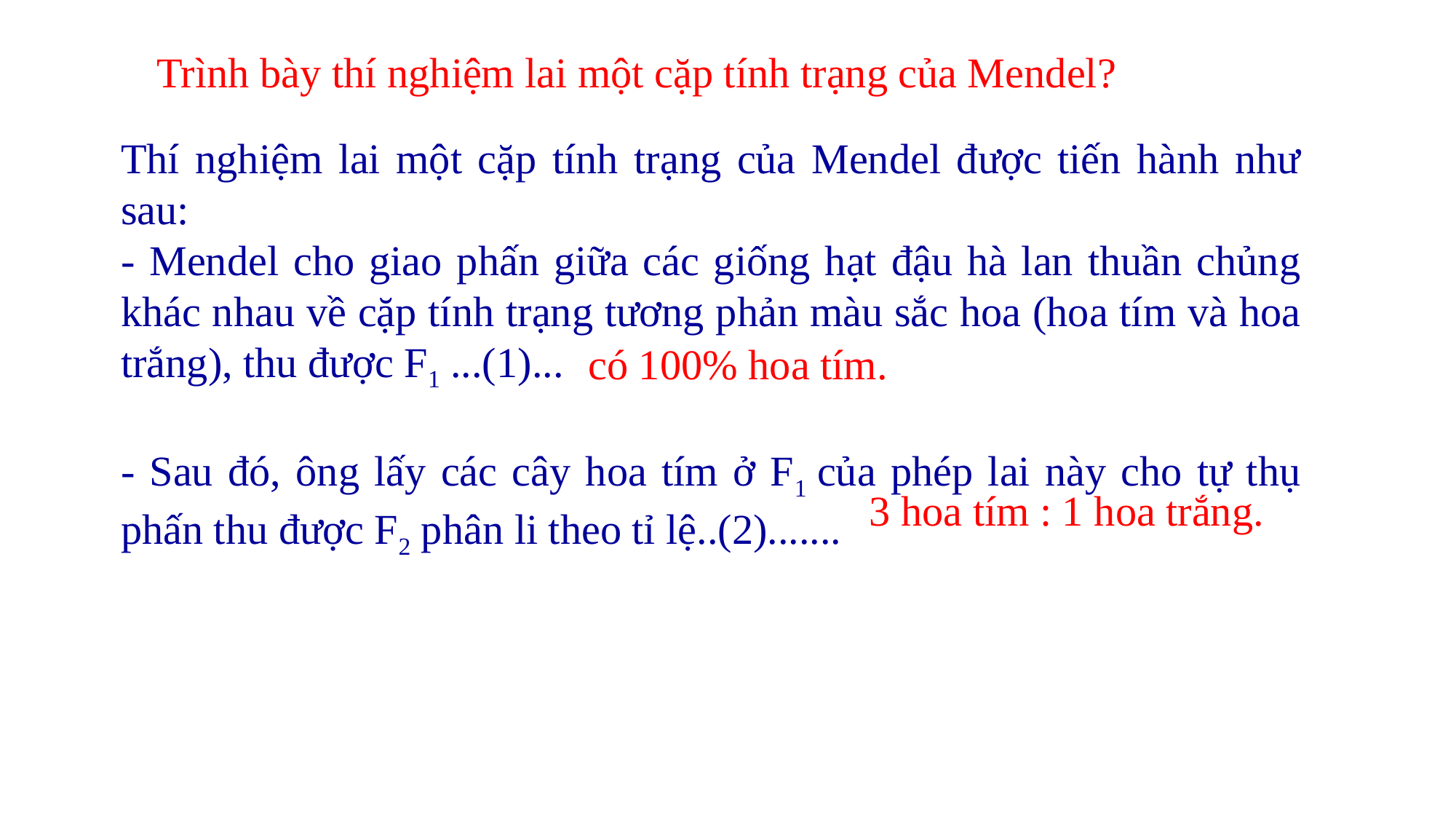

Trình bày thí nghiệm lai một cặp tính trạng của Mendel?
Thí nghiệm lai một cặp tính trạng của Mendel được tiến hành như sau:
- Mendel cho giao phấn giữa các giống hạt đậu hà lan thuần chủng khác nhau về cặp tính trạng tương phản màu sắc hoa (hoa tím và hoa trắng), thu được F1 ...(1)...

- Sau đó, ông lấy các cây hoa tím ở F1 của phép lai này cho tự thụ phấn thu được F2 phân li theo tỉ lệ..(2).......

có 100% hoa tím.
3 hoa tím : 1 hoa trắng.